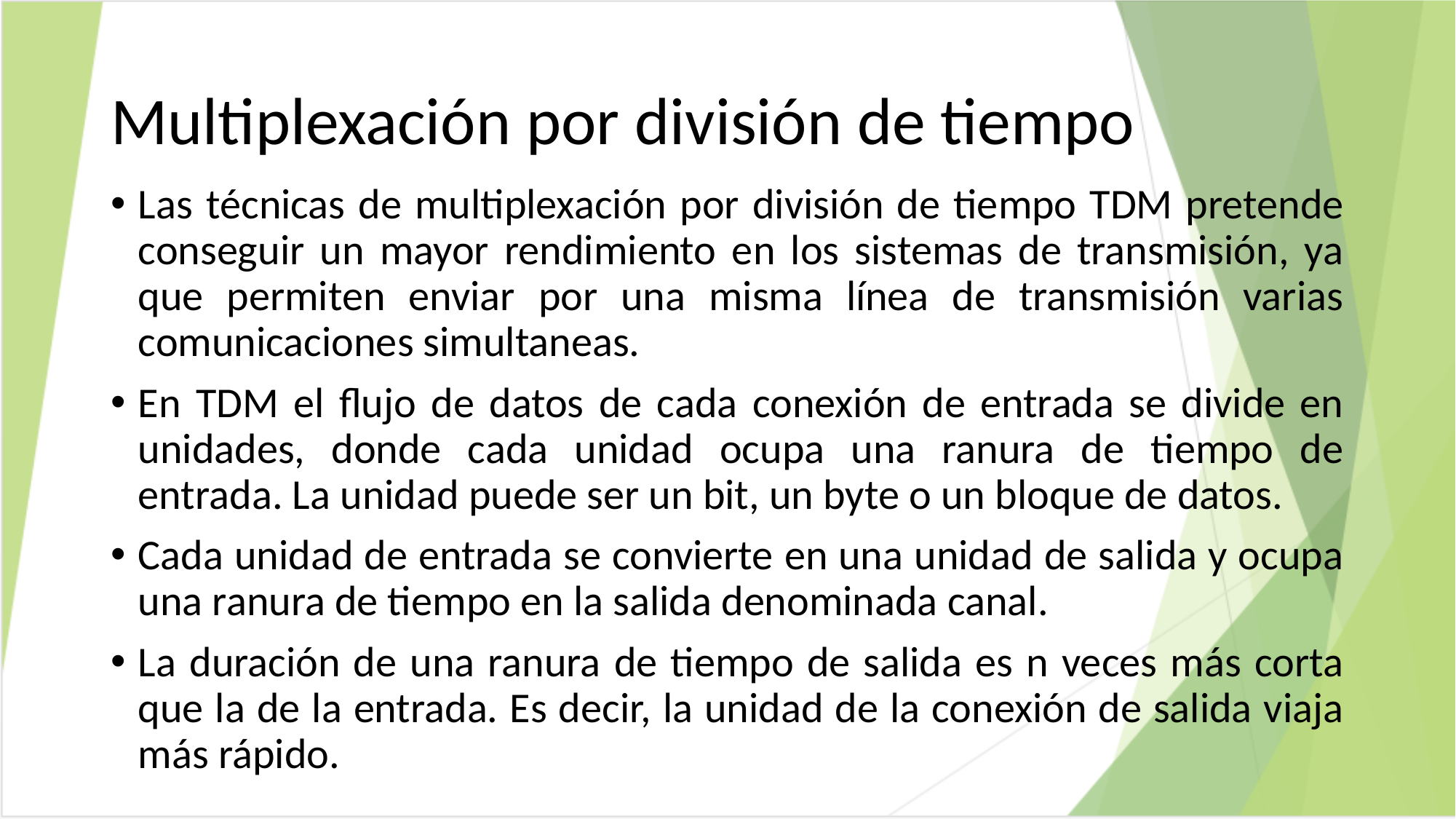

# Multiplexación por división de tiempo
Las técnicas de multiplexación por división de tiempo TDM pretende conseguir un mayor rendimiento en los sistemas de transmisión, ya que permiten enviar por una misma línea de transmisión varias comunicaciones simultaneas.
En TDM el flujo de datos de cada conexión de entrada se divide en unidades, donde cada unidad ocupa una ranura de tiempo de entrada. La unidad puede ser un bit, un byte o un bloque de datos.
Cada unidad de entrada se convierte en una unidad de salida y ocupa una ranura de tiempo en la salida denominada canal.
La duración de una ranura de tiempo de salida es n veces más corta que la de la entrada. Es decir, la unidad de la conexión de salida viaja más rápido.